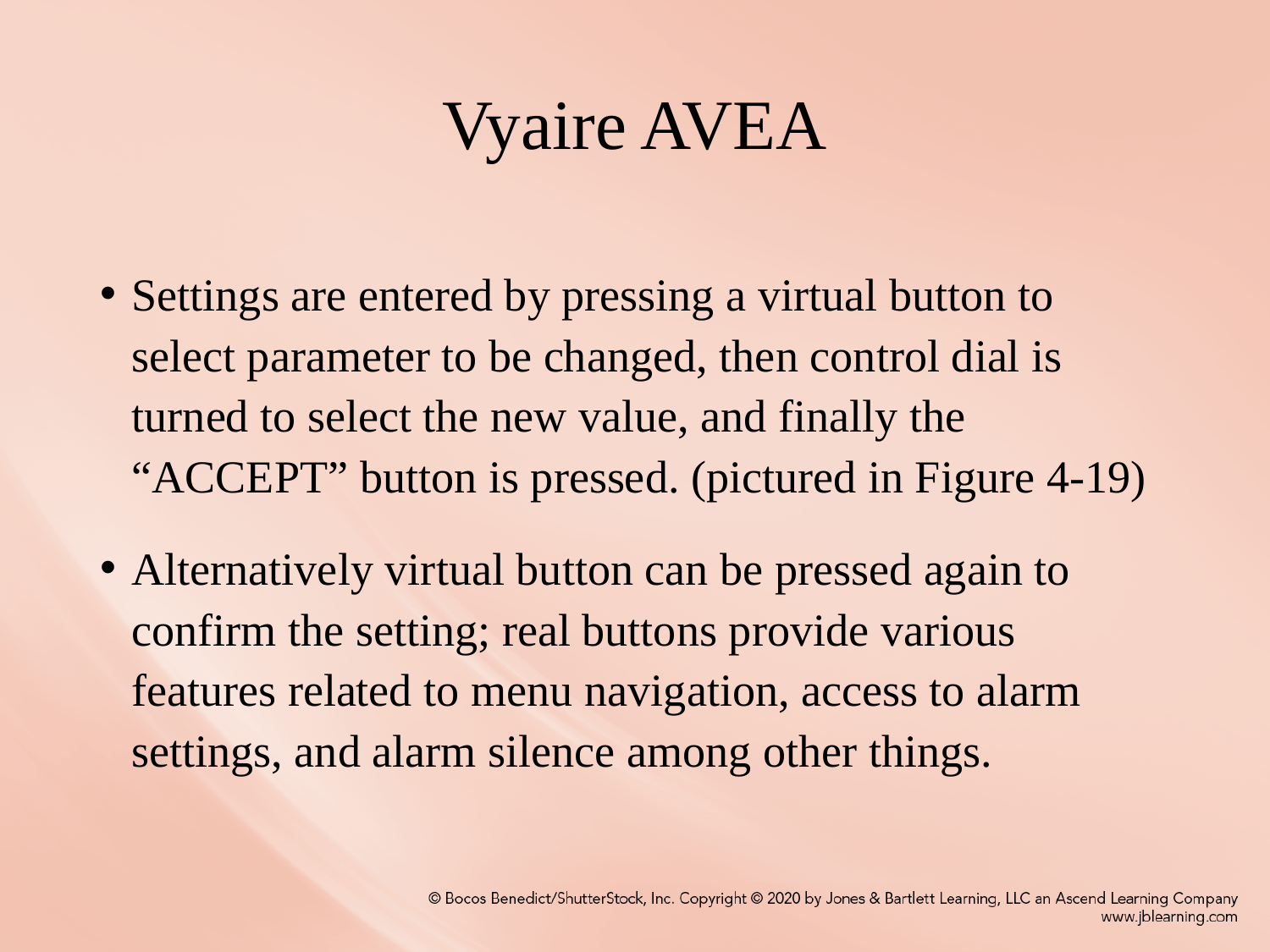

# Vyaire AVEA
Settings are entered by pressing a virtual button to select parameter to be changed, then control dial is turned to select the new value, and finally the “ACCEPT” button is pressed. (pictured in Figure 4-19)
Alternatively virtual button can be pressed again to confirm the setting; real buttons provide various features related to menu navigation, access to alarm settings, and alarm silence among other things.